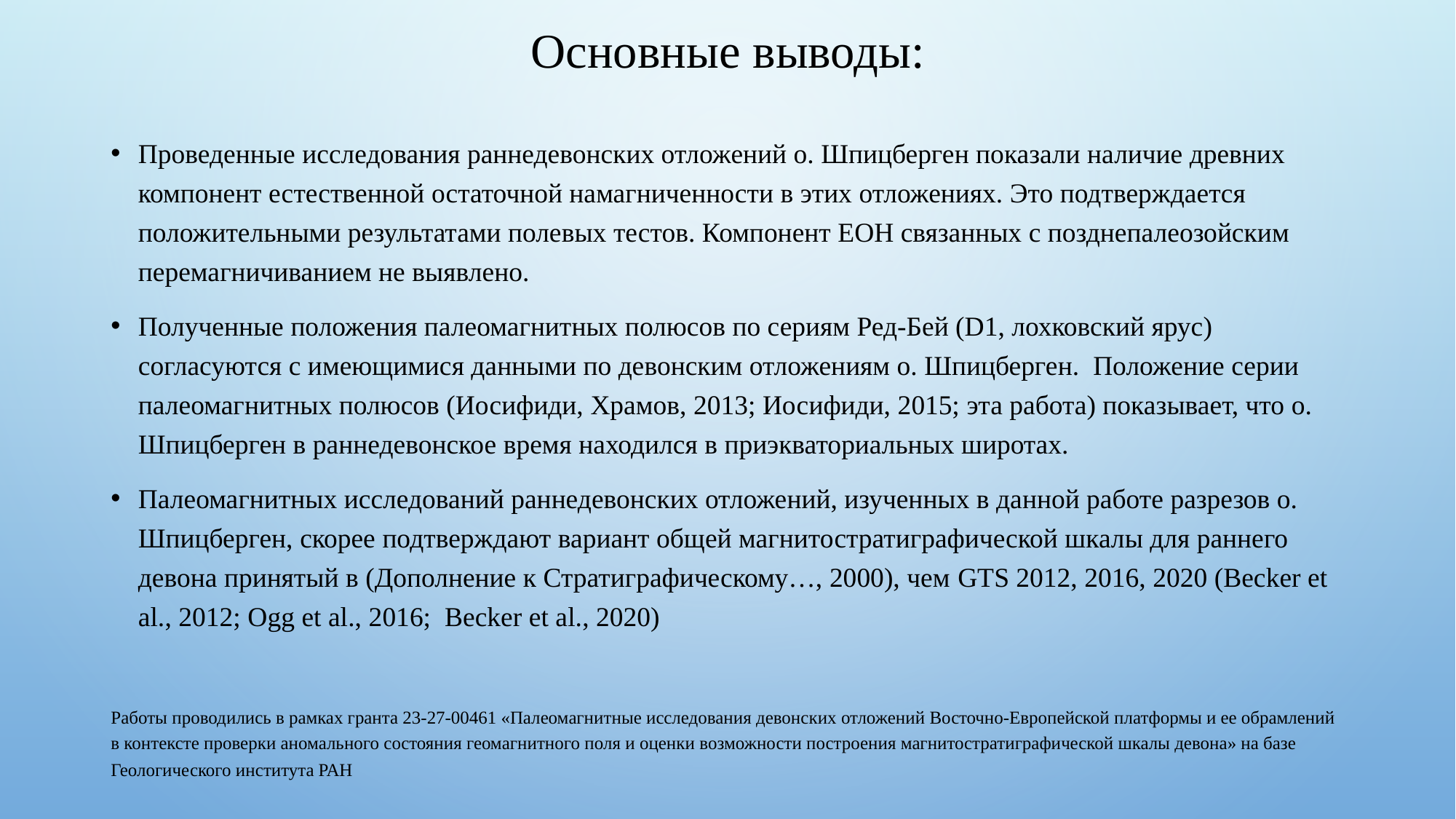

Основные выводы:
Проведенные исследования раннедевонских отложений о. Шпицберген показали наличие древних компонент естественной остаточной намагниченности в этих отложениях. Это подтверждается положительными результатами полевых тестов. Компонент ЕОН связанных с позднепалеозойским перемагничиванием не выявлено.
Полученные положения палеомагнитных полюсов по сериям Ред-Бей (D1, лохковский ярус) согласуются с имеющимися данными по девонским отложениям о. Шпицберген.  Положение серии палеомагнитных полюсов (Иосифиди, Храмов, 2013; Иосифиди, 2015; эта работа) показывает, что о. Шпицберген в раннедевонское время находился в приэкваториальных широтах.
Палеомагнитных исследований раннедевонских отложений, изученных в данной работе разрезов о. Шпицберген, скорее подтверждают вариант общей магнитостратиграфической шкалы для раннего девона принятый в (Дополнение к Стратиграфическому…, 2000), чем GTS 2012, 2016, 2020 (Becker et al., 2012; Ogg et al., 2016;  Becker et al., 2020)

Работы проводились в рамках гранта 23-27-00461 «Палеомагнитные исследования девонских отложений Восточно-Европейской платформы и ее обрамлений в контексте проверки аномального состояния геомагнитного поля и оценки возможности построения магнитостратиграфической шкалы девона» на базе Геологического института РАН